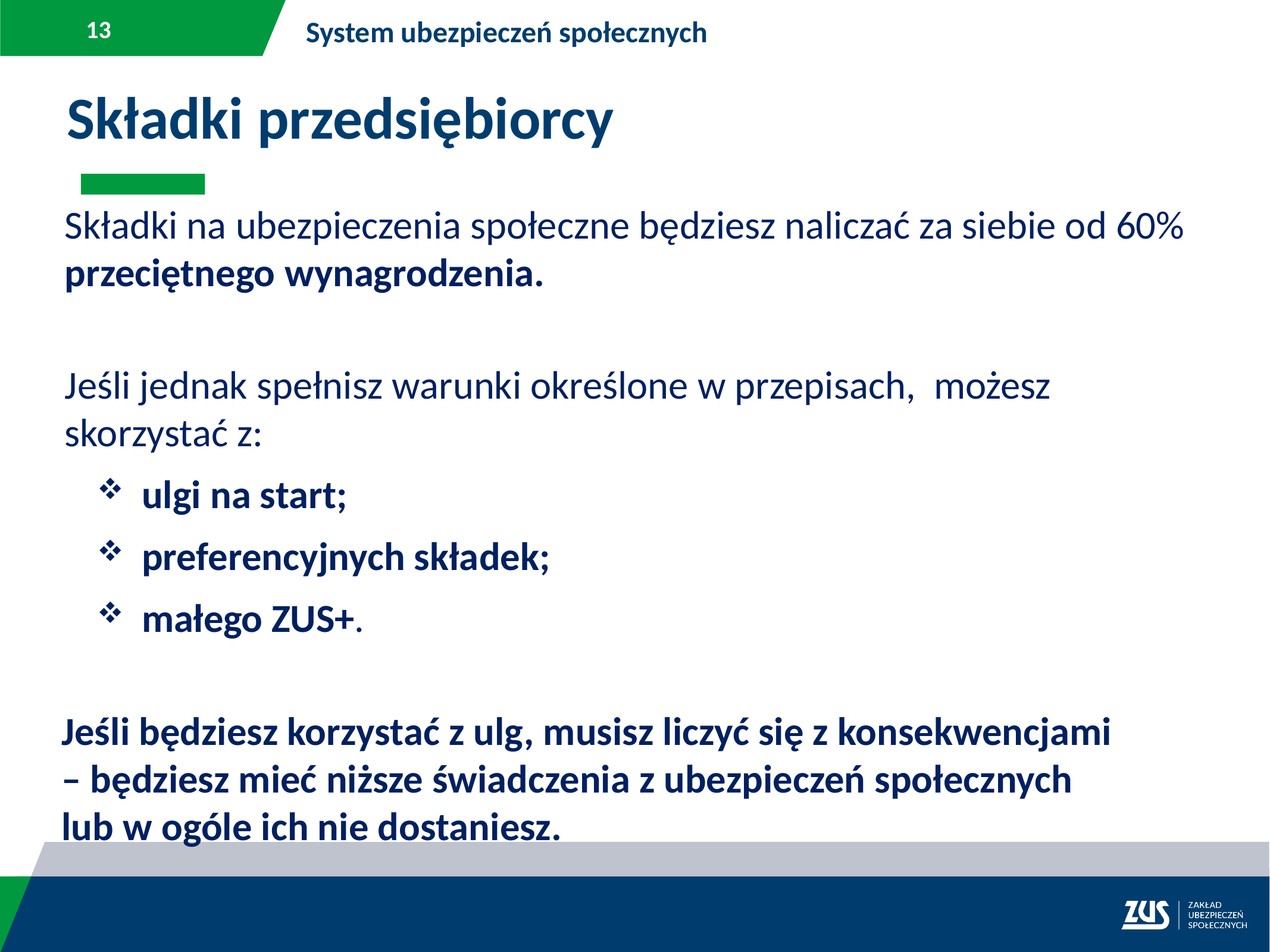

System ubezpieczeń społecznych
Składki przedsiębiorcy
Składki na ubezpieczenia społeczne będziesz naliczać za siebie od 60% przeciętnego wynagrodzenia.

Jeśli jednak spełnisz warunki określone w przepisach,  możesz skorzystać z:
ulgi na start;
preferencyjnych składek;
małego ZUS+.

Jeśli będziesz korzystać z ulg, musisz liczyć się z konsekwencjami
– będziesz mieć niższe świadczenia z ubezpieczeń społecznych
lub w ogóle ich nie dostaniesz.